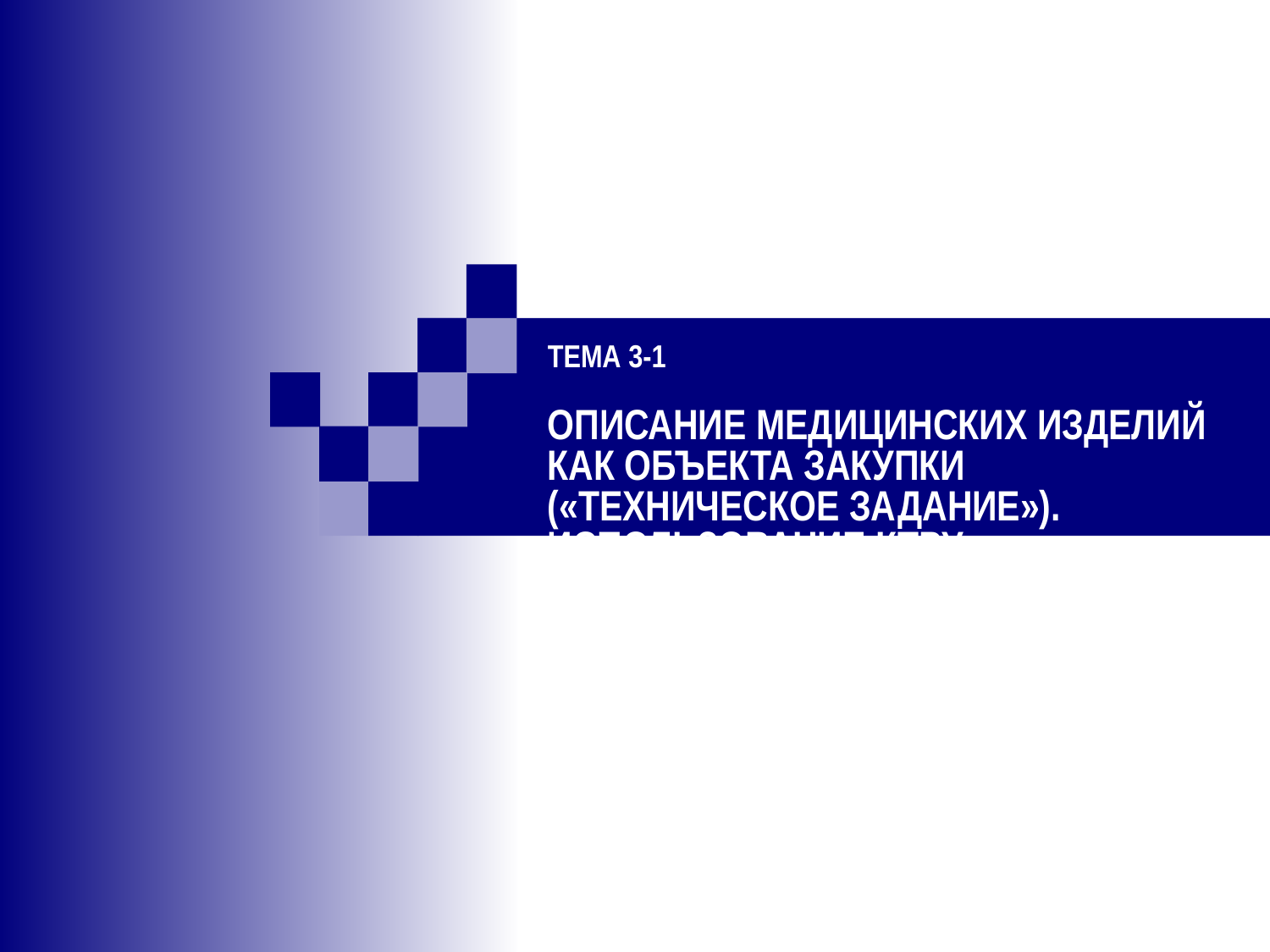

# Тема 3-1 Описание медицинских изделий как объекта закупки («техническое задание»). Использование КТРУ